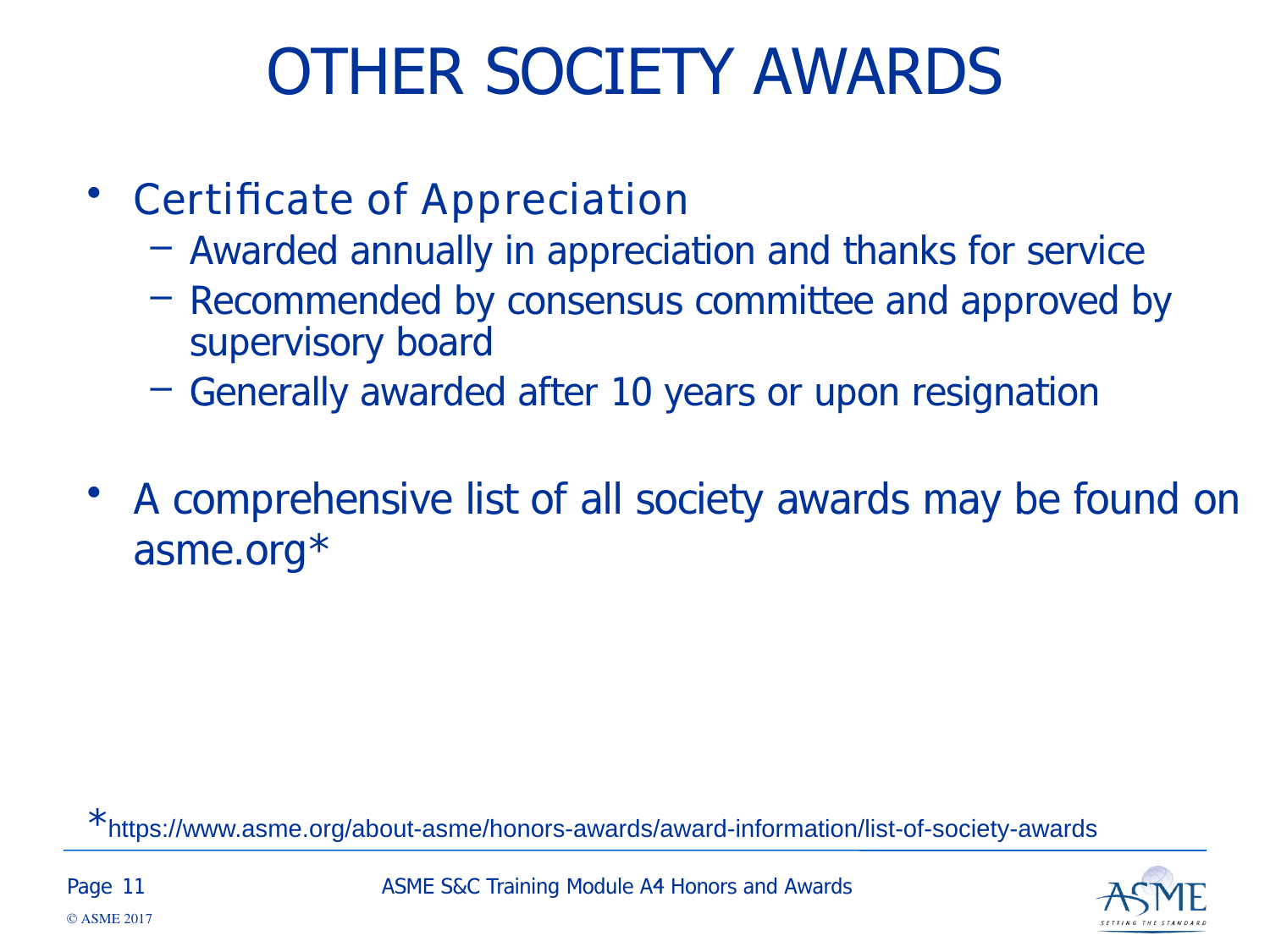

# OTHER SOCIETY AWARDS
Certificate of Appreciation
Awarded annually in appreciation and thanks for service
Recommended by consensus committee and approved by supervisory board
Generally awarded after 10 years or upon resignation

A comprehensive list of all society awards may be found on asme.org*

*https://www.asme.org/about-asme/honors-awards/award-information/list-of-society-awards

11
ASME S&C Training Module A4 Honors and Awards